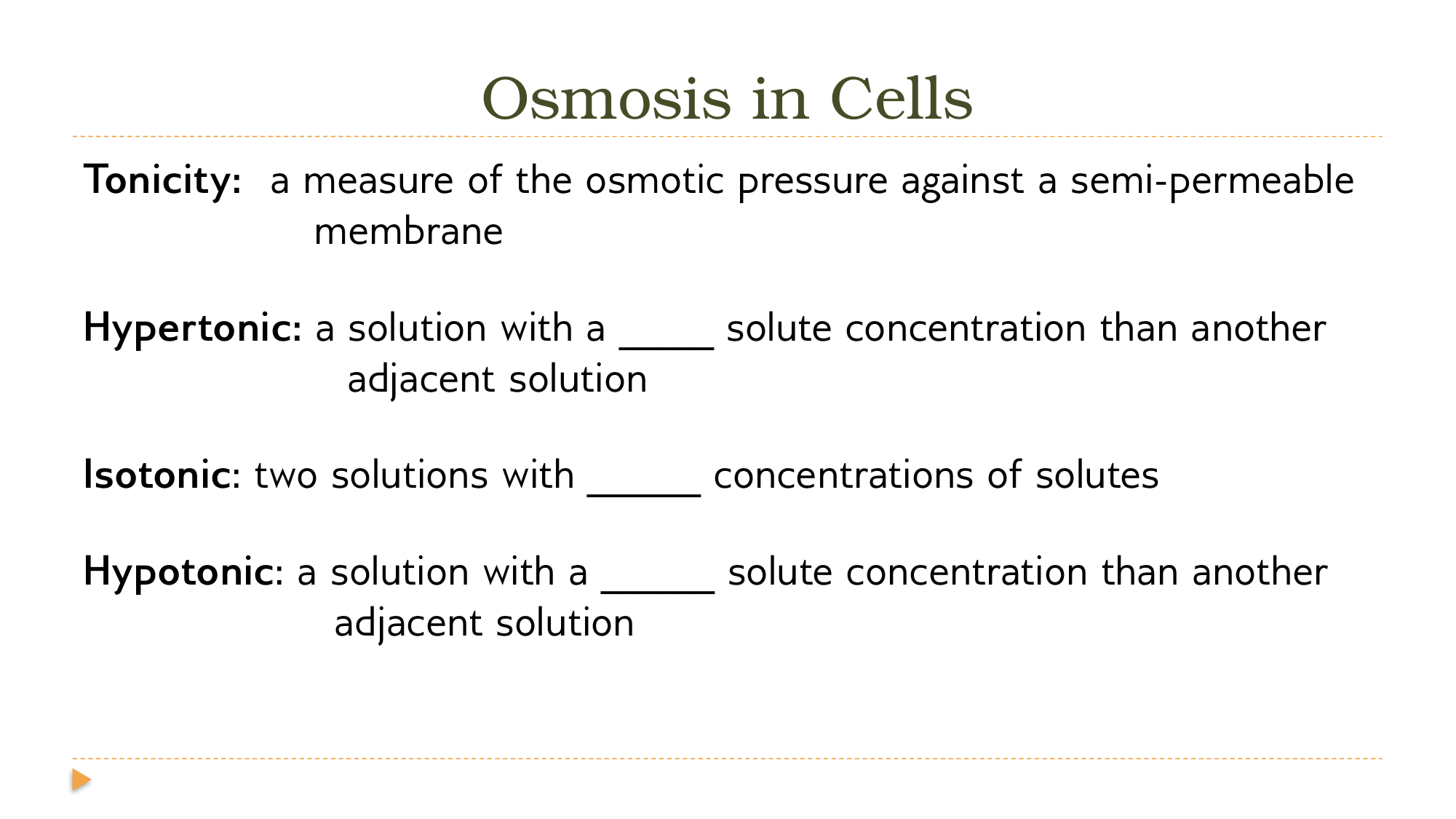

# Osmosis in Cells
Tonicity:  a measure of the osmotic pressure against a semi-permeable 	       membrane
Hypertonic: a solution with a _____ solute concentration than another 		 adjacent solution
Isotonic: two solutions with ______ concentrations of solutes
Hypotonic: a solution with a ______ solute concentration than another 		adjacent solution